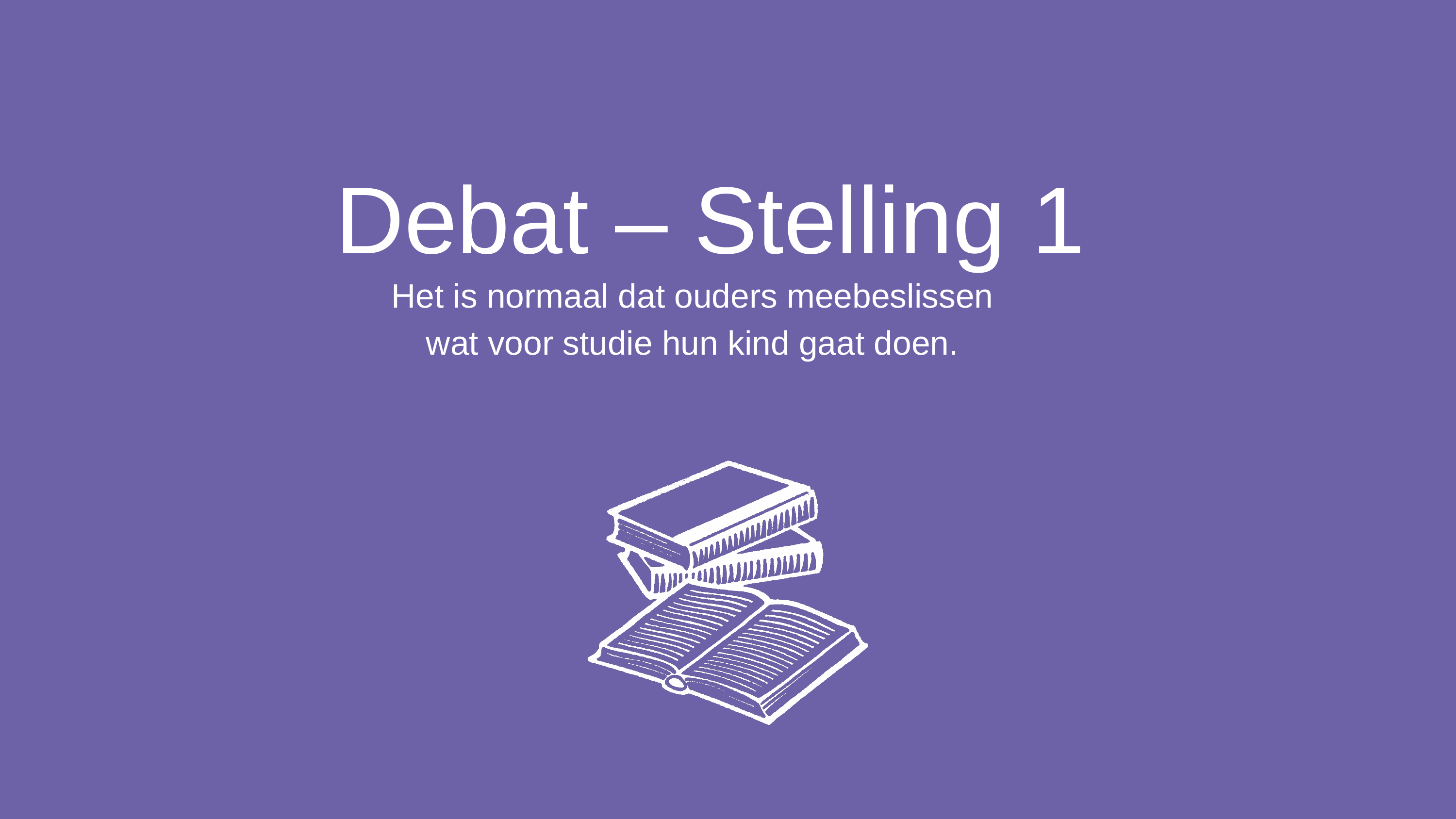

Debat – Stelling 1
Het is normaal dat ouders meebeslissen wat voor studie hun kind gaat doen.